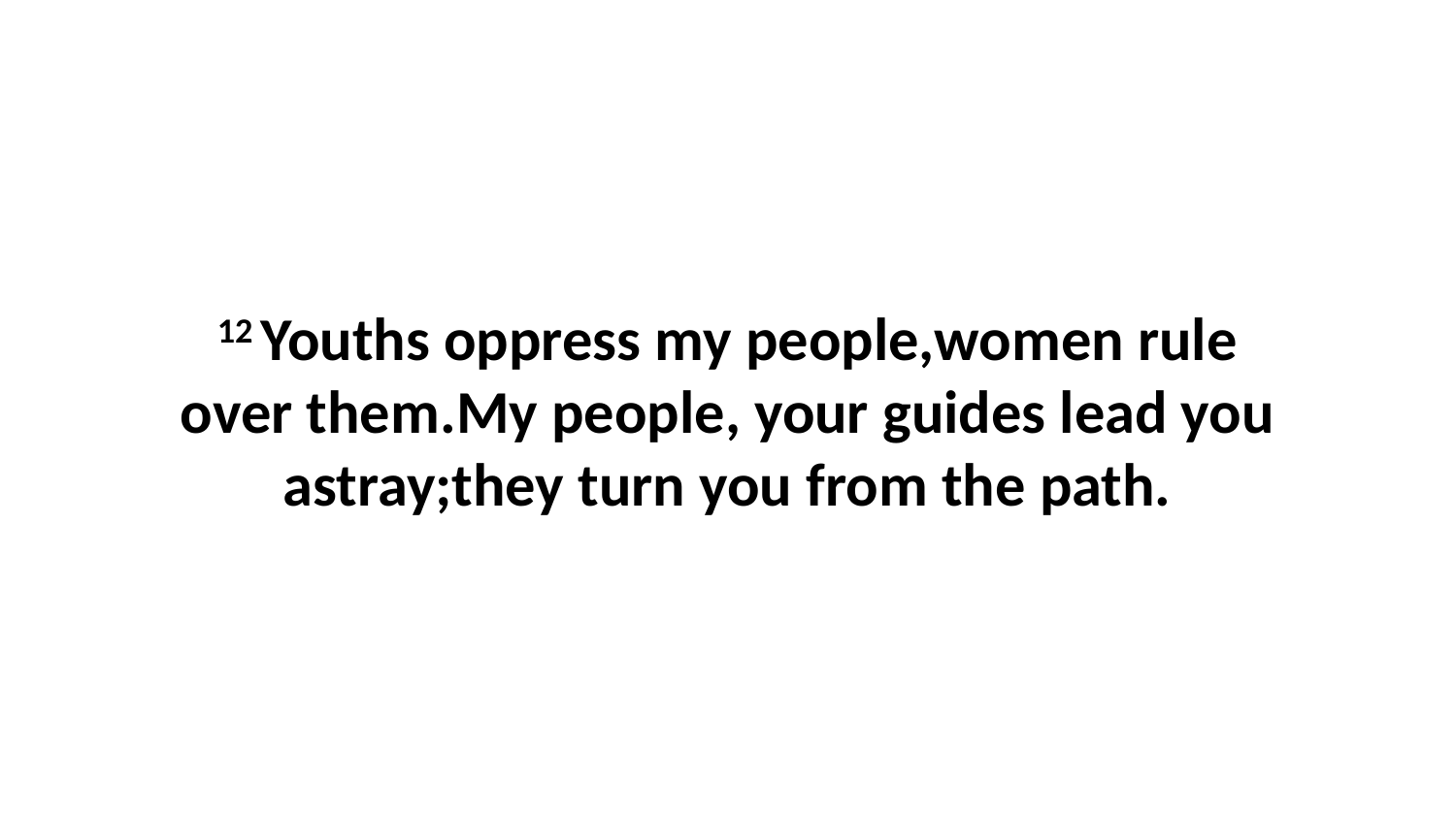

12 Youths oppress my people,women rule over them.My people, your guides lead you astray;they turn you from the path.